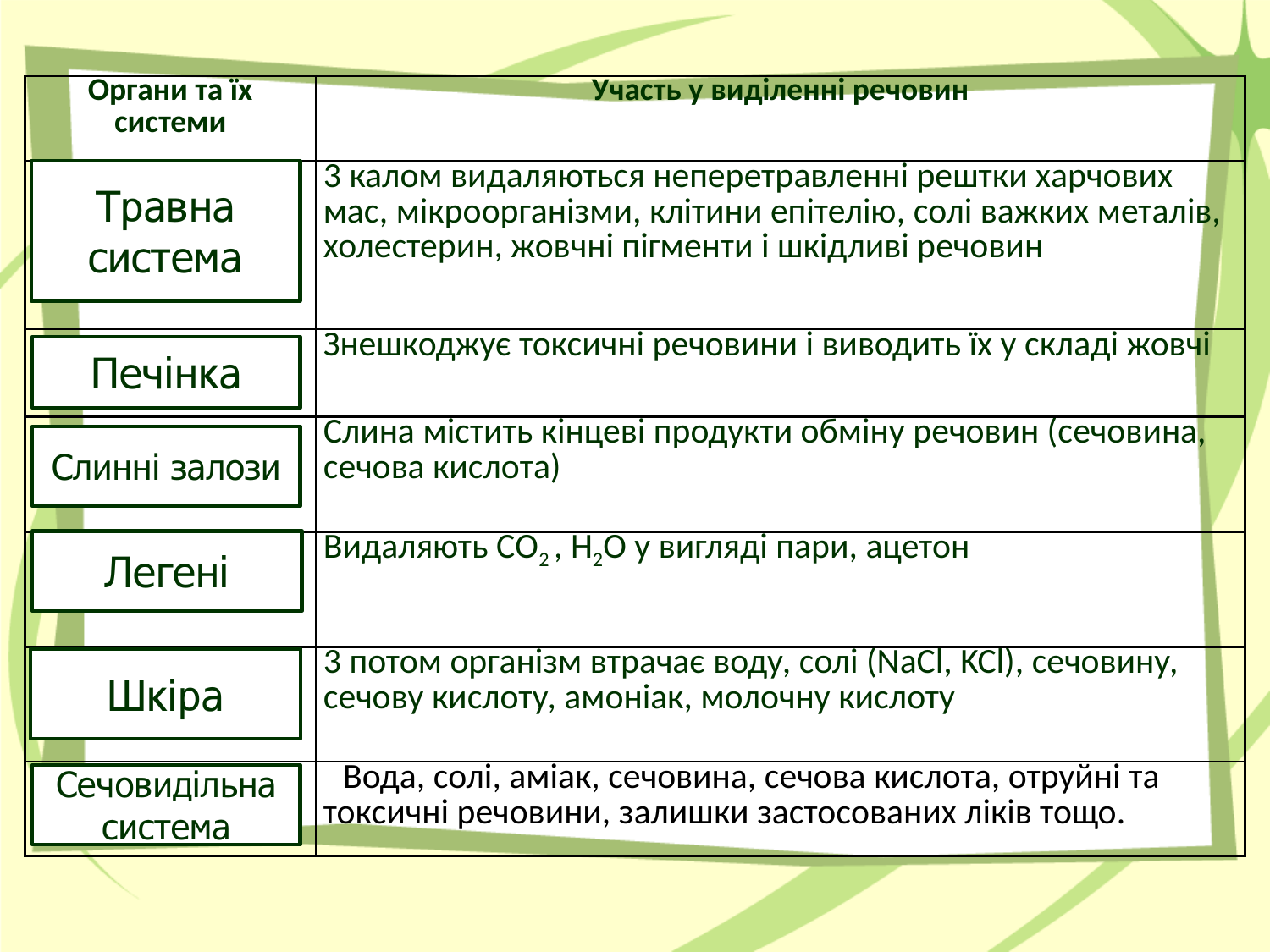

| Органи та їх системи | Участь у виділенні речовин |
| --- | --- |
|  | 3 калом видаляються неперетравленні рештки харчових мас, мікроорганізми, клітини епітелію, солі важких металів, холестерин, жовчні пігменти і шкідливі речовин |
|  | Знешкоджує токсичні речовини і виводить їх у складі жовчі |
|  | Слина містить кінцеві продукти обміну речовин (сечовина, сечова кислота) |
|  | Видаляють СО2 , Н2О у вигляді пари, ацетон |
|  | 3 потом організм втрачає воду, солі (NaCl, KCl), сечовину, сечову кислоту, амоніак, молочну кислоту |
|  | Вода, солі, аміак, сечовина, сечова кислота, отруйні та токсичні речовини, залишки застосованих ліків тощо. |
Травна система
Печінка
Слинні залози
Легені
Шкіра
Сечовидільна система